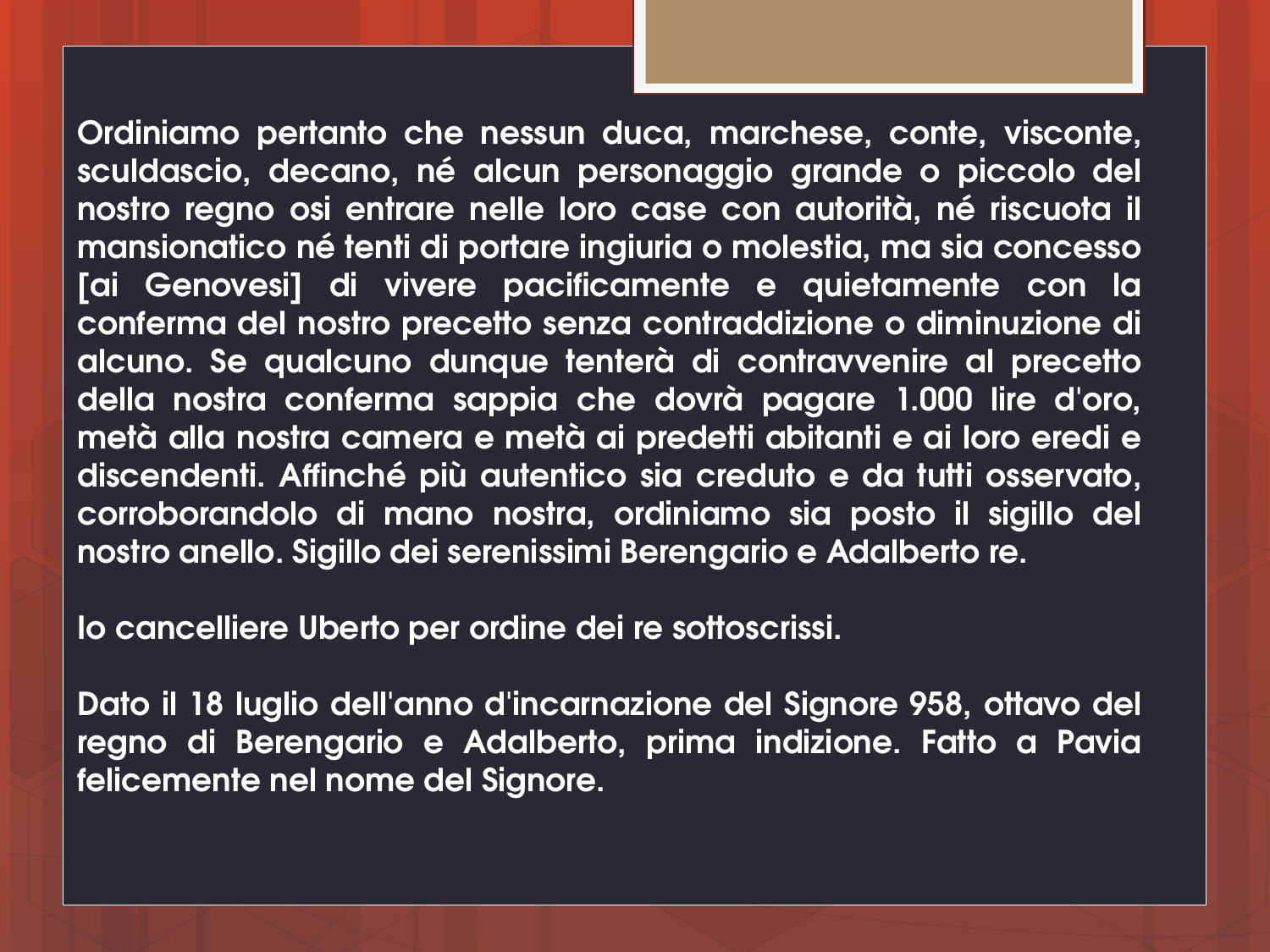

Ordiniamo pertanto che nessun duca, marchese, conte, visconte, sculdascio, decano, né alcun personaggio grande o piccolo del nostro regno osi entrare nelle loro case con autorità, né riscuota il mansionatico né tenti di portare ingiuria o molestia, ma sia concesso [ai Genovesi] di vivere pacificamente e quietamente con la conferma del nostro precetto senza contraddizione o diminuzione di alcuno. Se qualcuno dunque tenterà di contravvenire al precetto della nostra conferma sappia che dovrà pagare 1.000 lire d'oro, metà alla nostra camera e metà ai predetti abitanti e ai loro eredi e discendenti. Affinché più autentico sia creduto e da tutti osservato, corroborandolo di mano nostra, ordiniamo sia posto il sigillo del nostro anello. Sigillo dei serenissimi Berengario e Adalberto re.

Io cancelliere Uberto per ordine dei re sottoscrissi.

Dato il 18 luglio dell'anno d'incarnazione del Signore 958, ottavo del regno di Berengario e Adalberto, prima indizione. Fatto a Pavia felicemente nel nome del Signore.